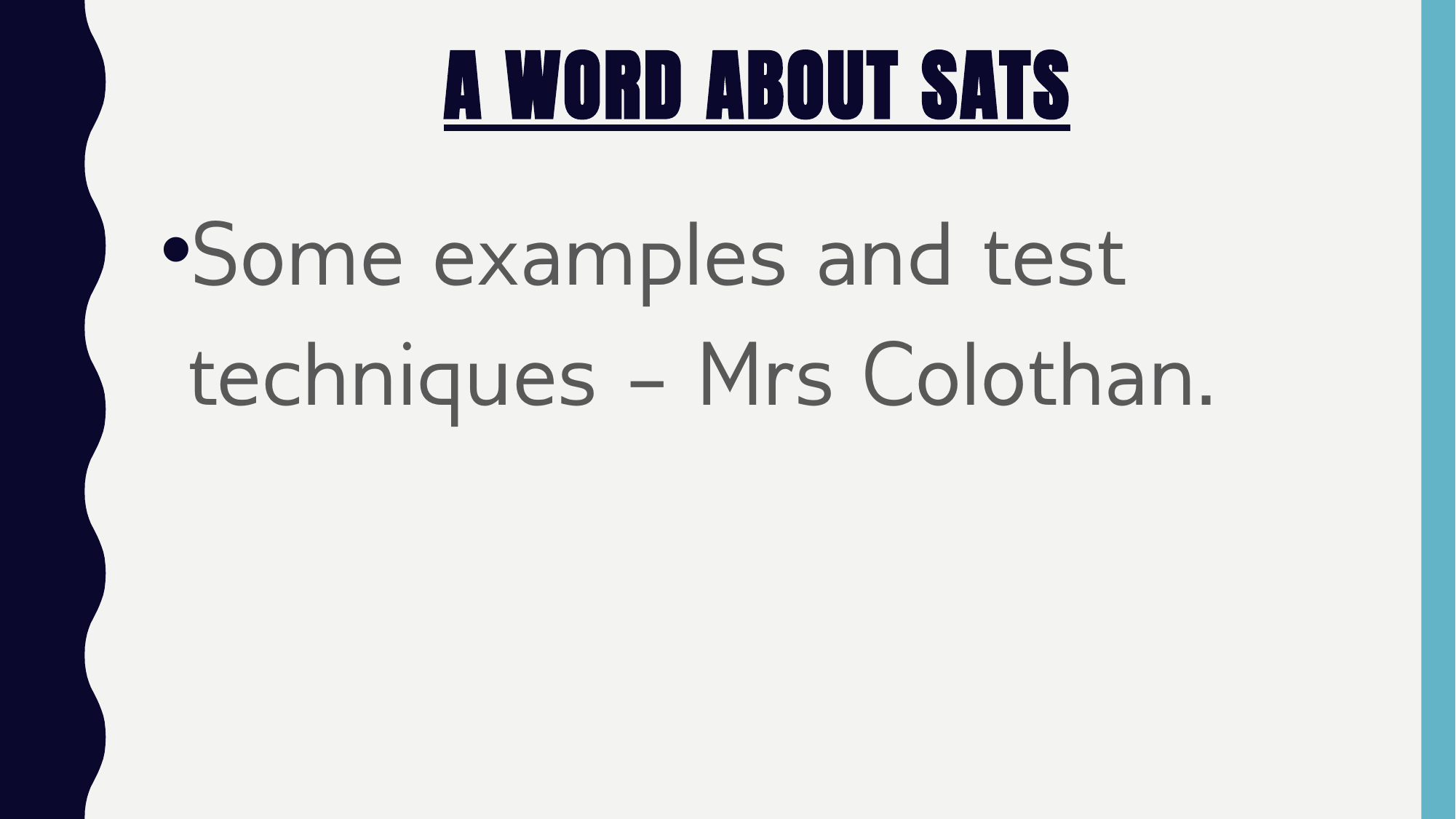

# A WORD ABOUT SATS
Some examples and test techniques – Mrs Colothan.